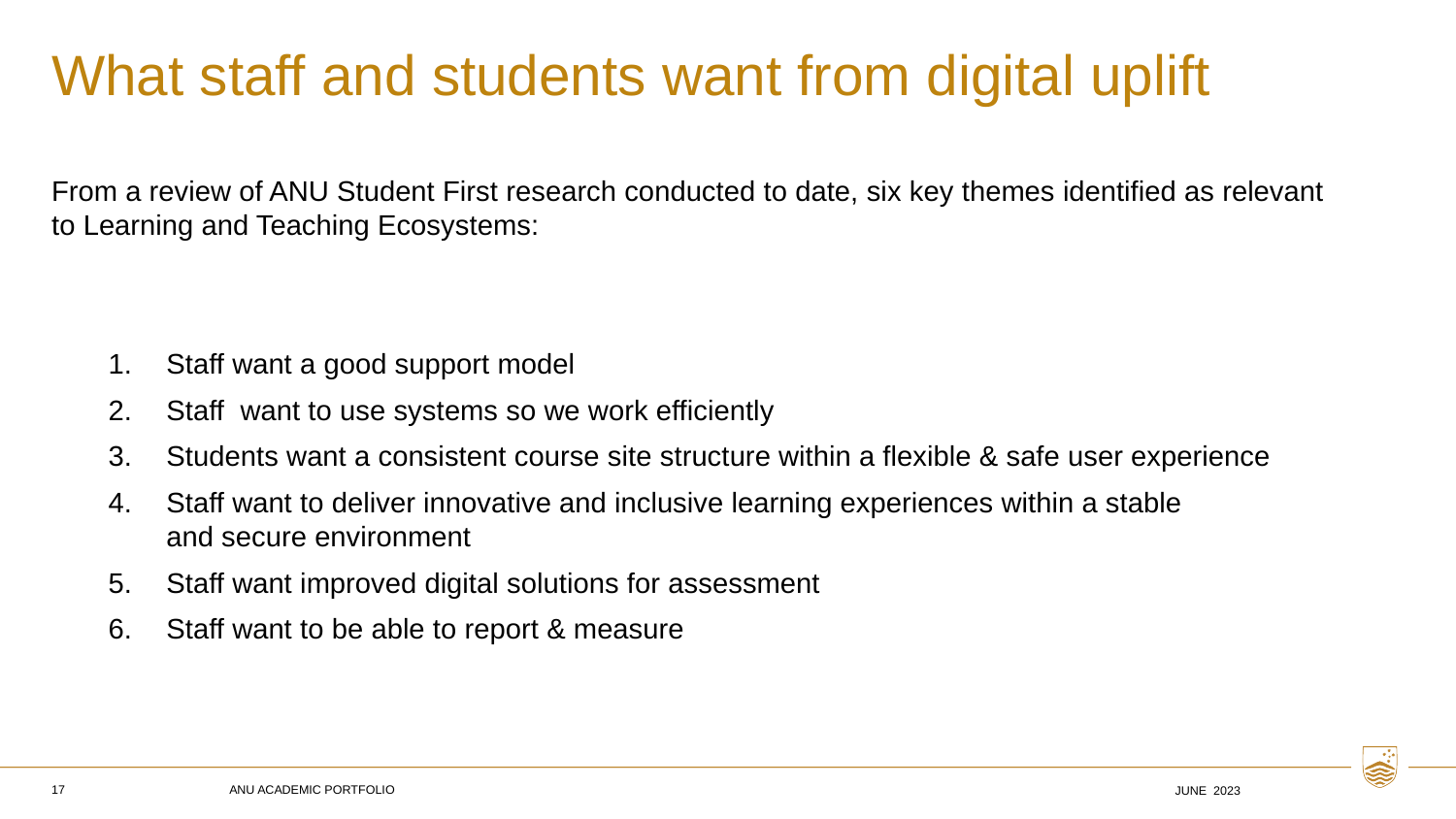

What staff and students want from digital uplift
From a review of ANU Student First research conducted to date, six key themes identified as relevant to Learning and Teaching Ecosystems:​

Staff want a good support model​
Staff  want to use systems so we work efficiently​
Students want a consistent course site structure within a flexible & safe user experience​
Staff want to deliver innovative and inclusive learning experiences within a stable and secure environment​
Staff want improved digital solutions for assessment​
Staff want to be able to report & measure

17
ANU ACADEMIC PORTFOLIO
June  2023